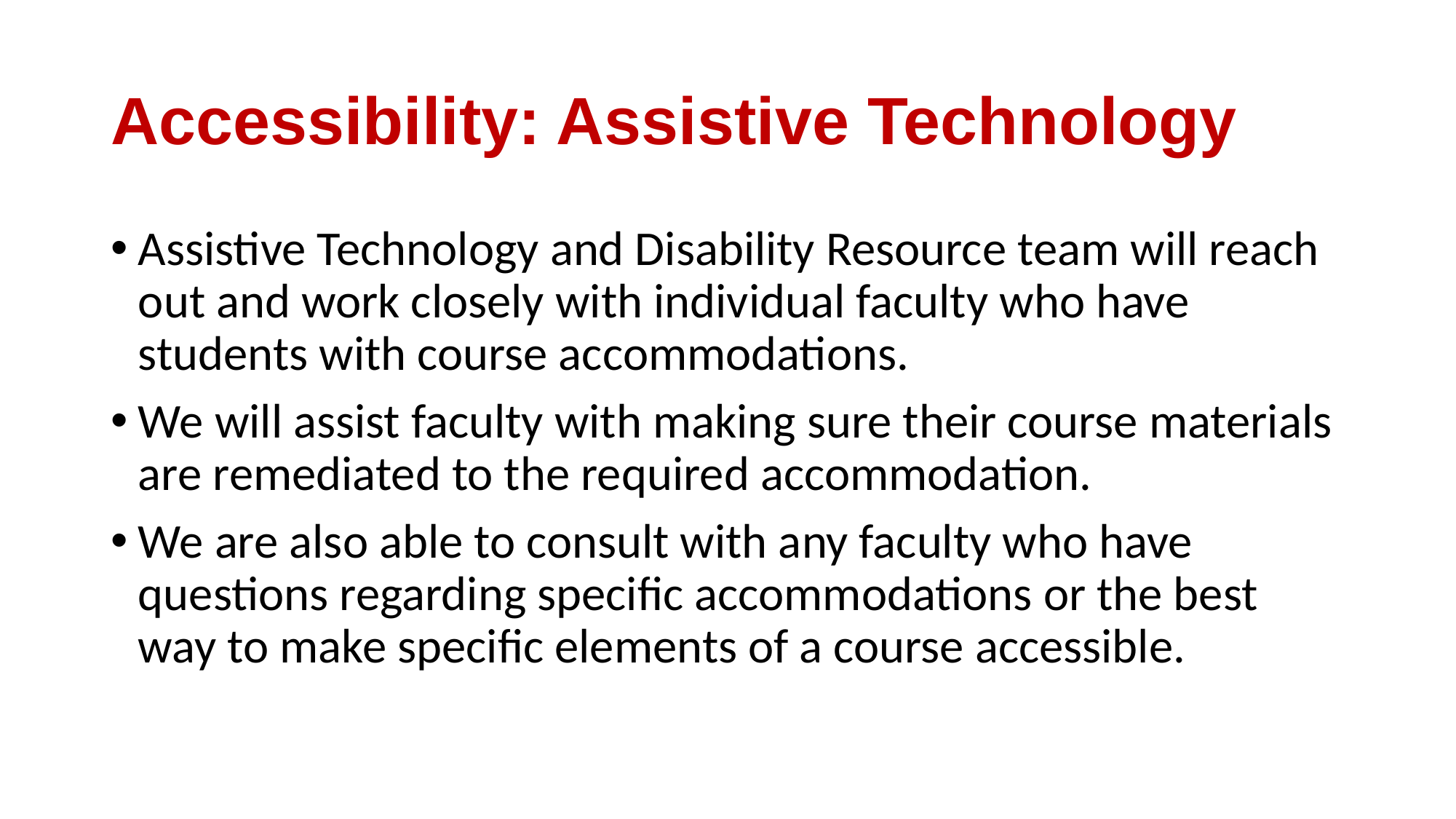

# Accessibility: Assistive Technology
Assistive Technology and Disability Resource team will reach out and work closely with individual faculty who have students with course accommodations.
We will assist faculty with making sure their course materials are remediated to the required accommodation.
We are also able to consult with any faculty who have questions regarding specific accommodations or the best way to make specific elements of a course accessible.